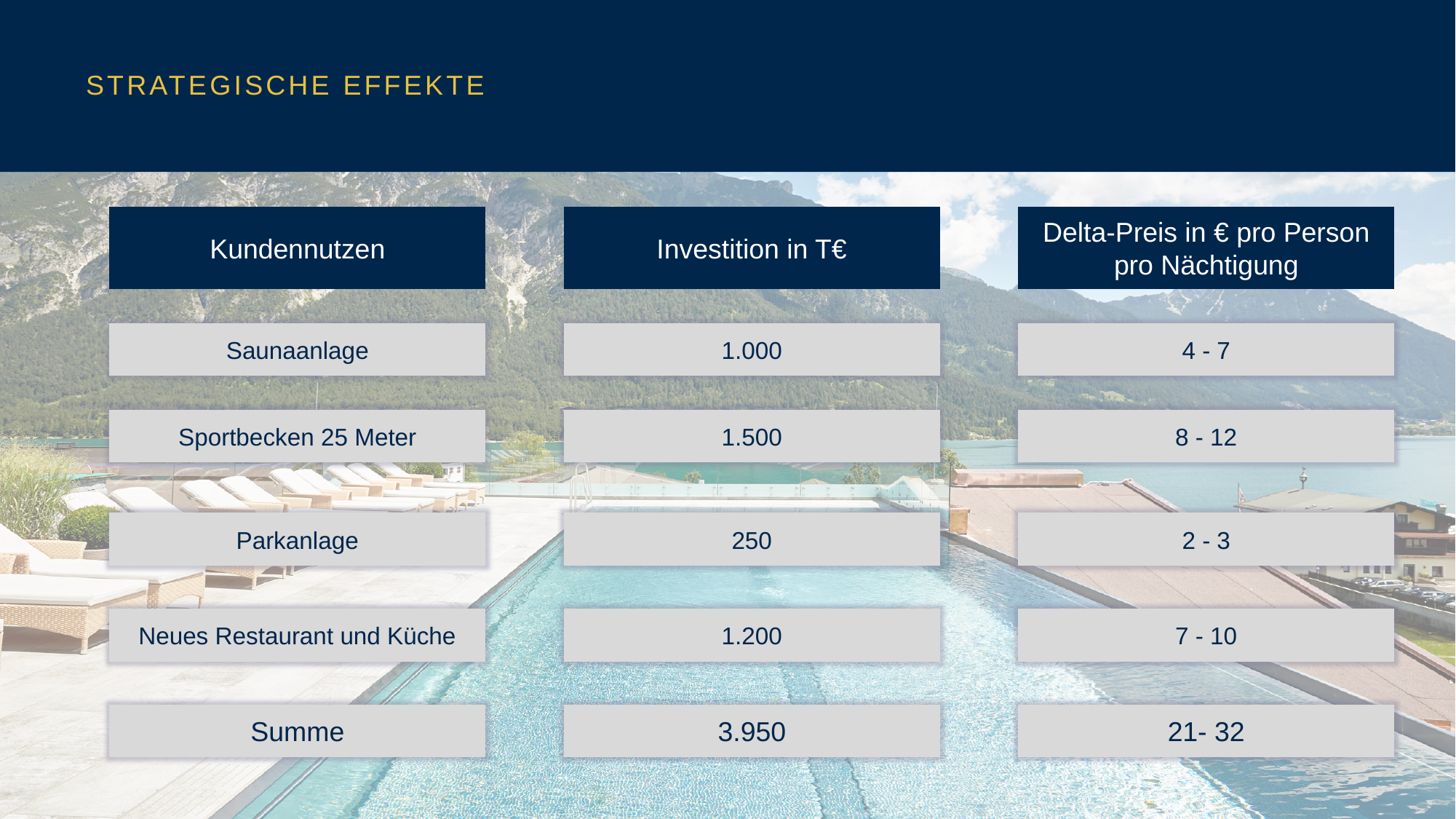

# Strategische Effekte
Kundennutzen
Investition in T€
Delta-Preis in € pro Person pro Nächtigung
1.000
4 - 7
Saunaanlage
1.500
8 - 12
Sportbecken 25 Meter
250
2 - 3
Parkanlage
1.200
7 - 10
Neues Restaurant und Küche
3.950
21- 32
Summe